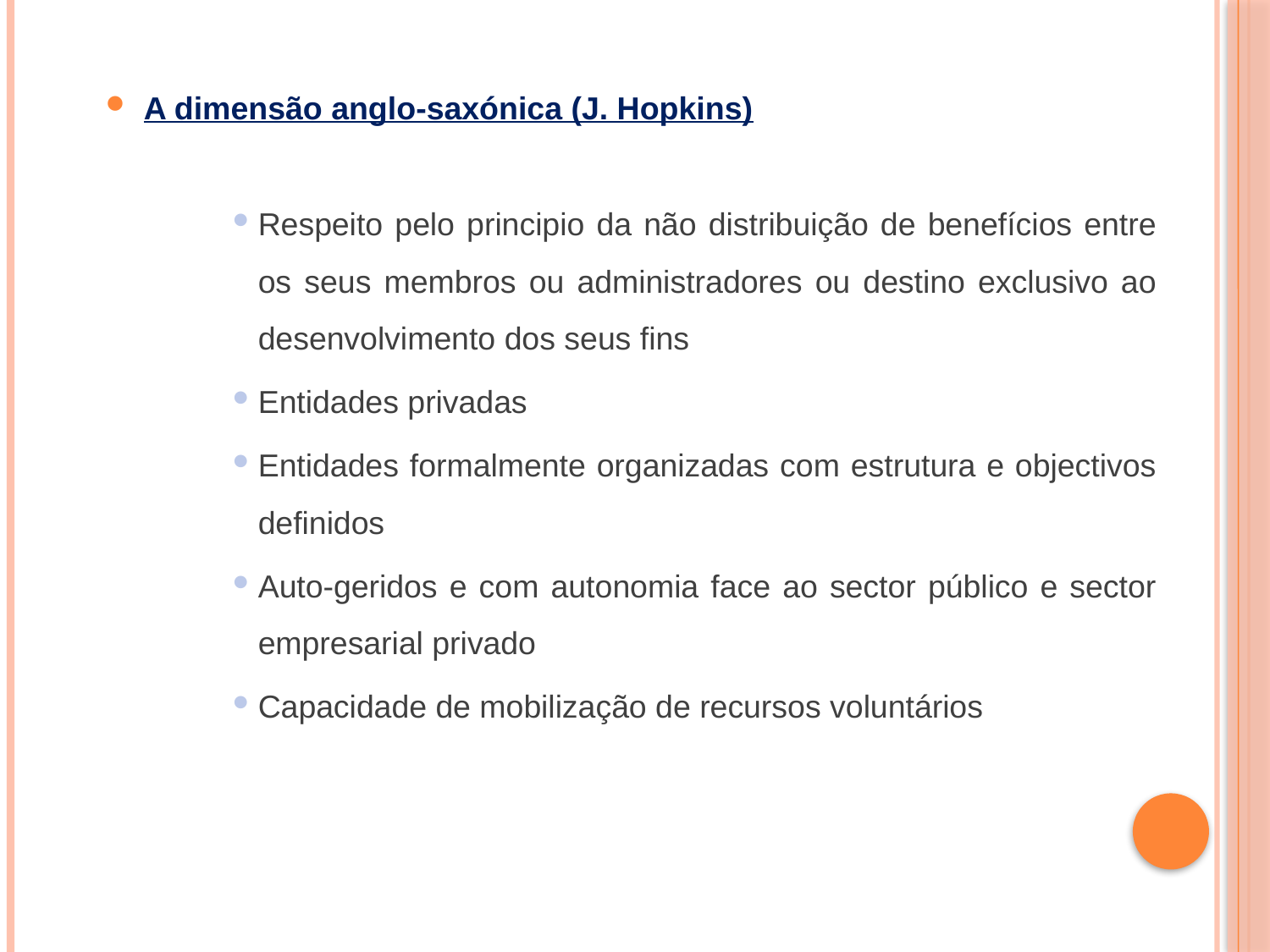

A dimensão anglo-saxónica (J. Hopkins)

Respeito pelo principio da não distribuição de benefícios entre os seus membros ou administradores ou destino exclusivo ao desenvolvimento dos seus fins
Entidades privadas
Entidades formalmente organizadas com estrutura e objectivos definidos
Auto-geridos e com autonomia face ao sector público e sector empresarial privado
Capacidade de mobilização de recursos voluntários